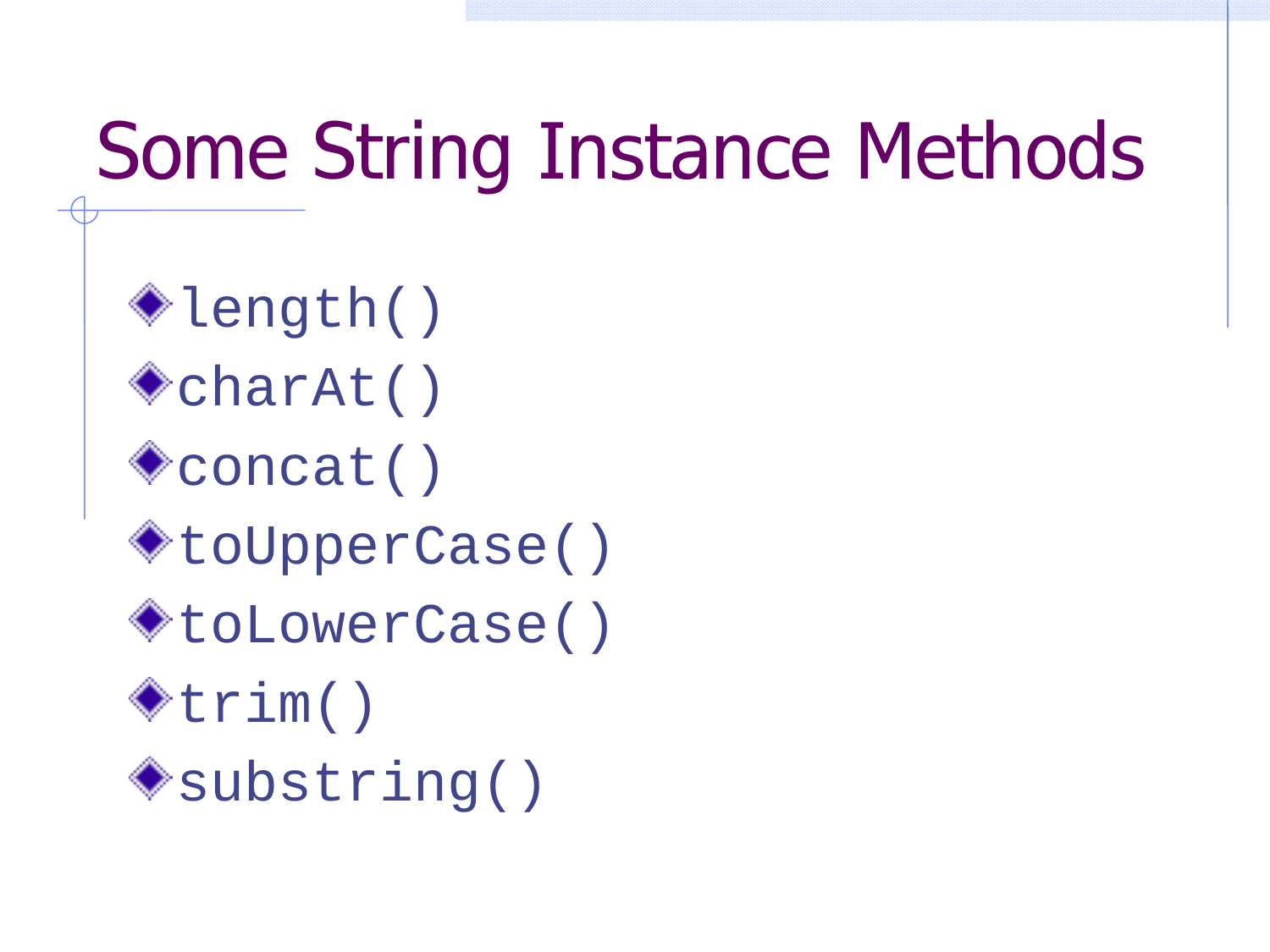

# Some String Instance Methods
length()
charAt()
concat()
toUpperCase()
toLowerCase()
trim()
substring()